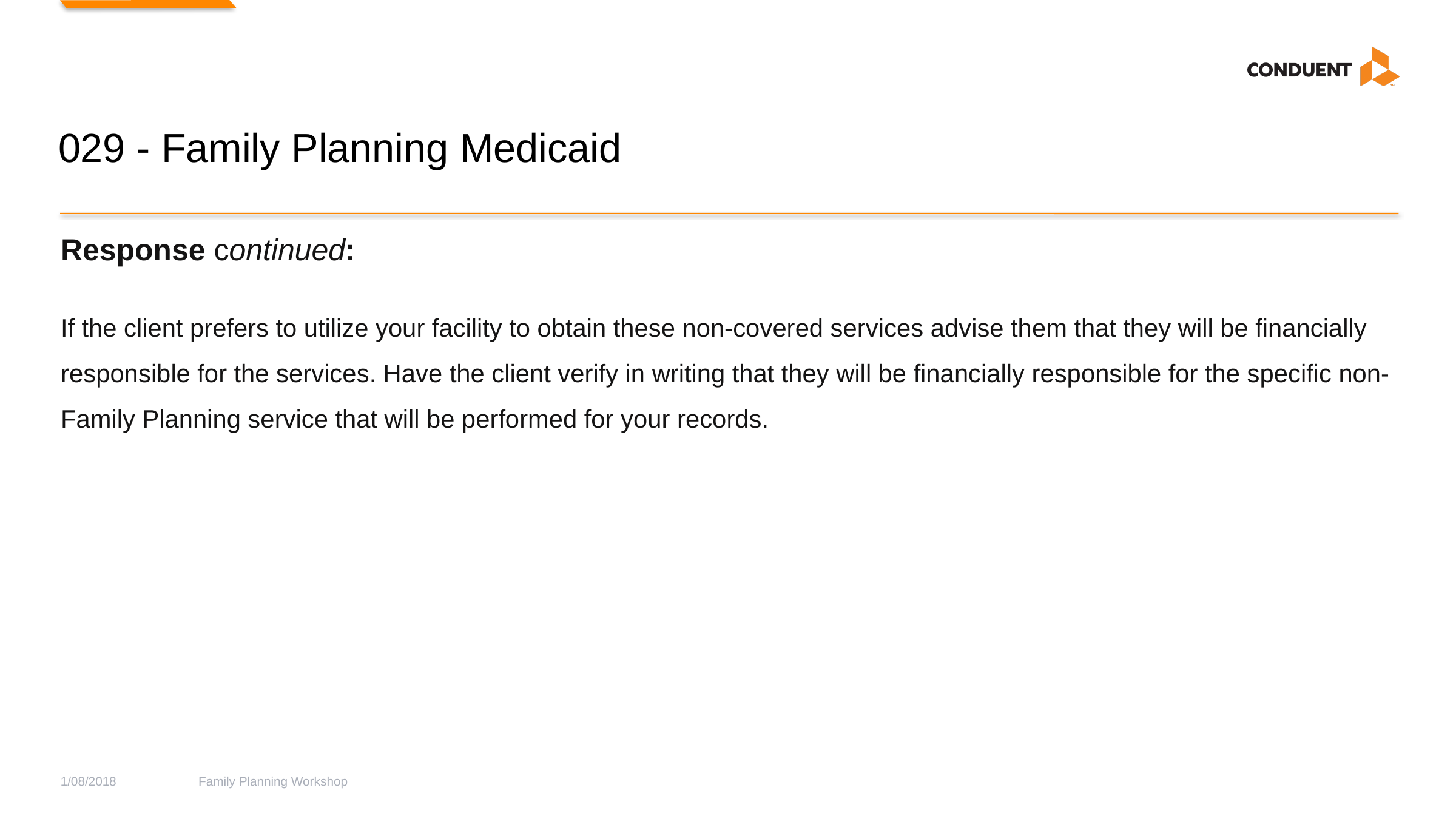

# 029 - Family Planning Medicaid
Response continued:
If the client prefers to utilize your facility to obtain these non-covered services advise them that they will be financially responsible for the services. Have the client verify in writing that they will be financially responsible for the specific non-Family Planning service that will be performed for your records.

1/08/2018
Family Planning Workshop